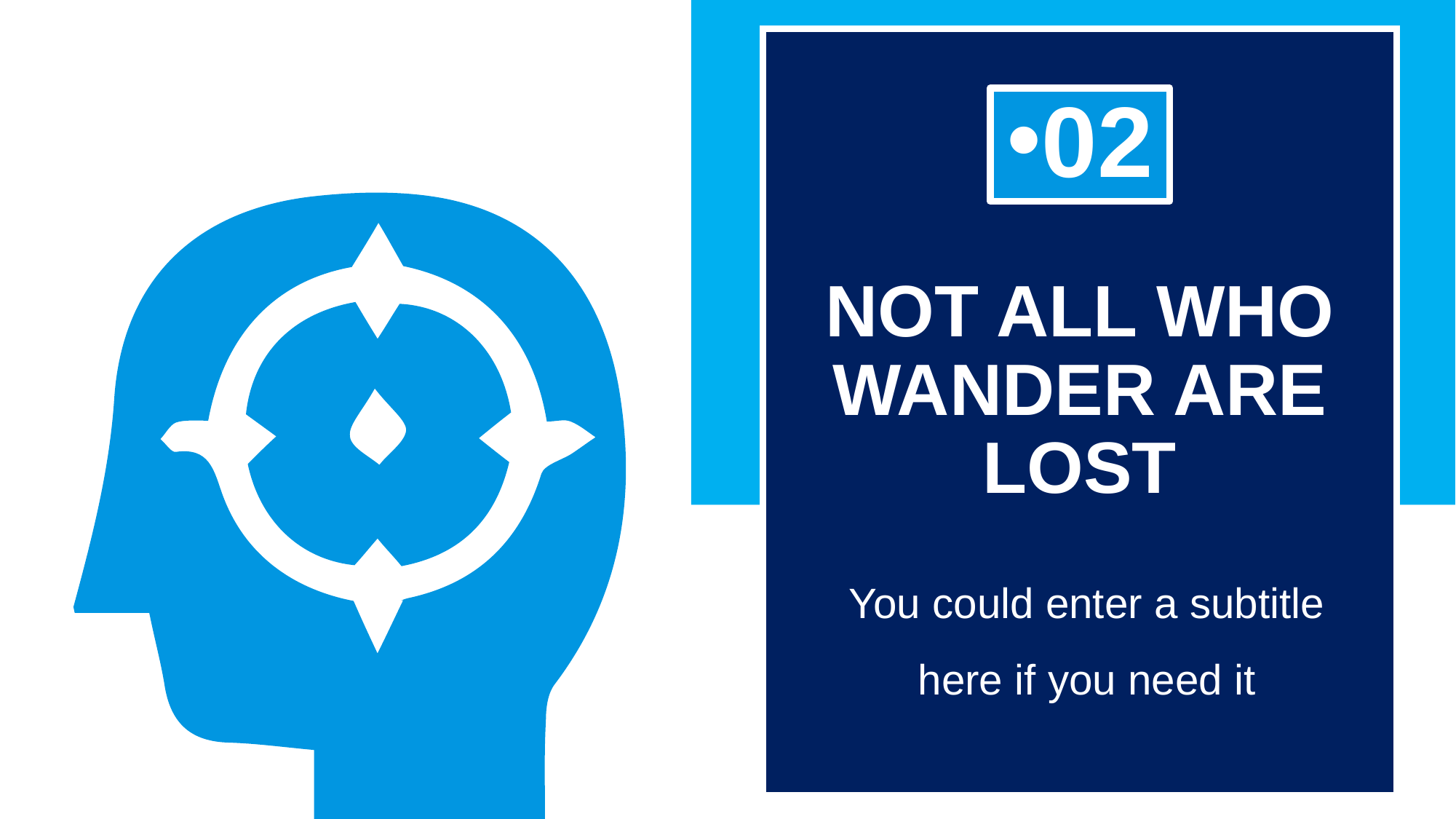

02

# NOT ALL WHO WANDER ARE LOST
You could enter a subtitle here if you need it